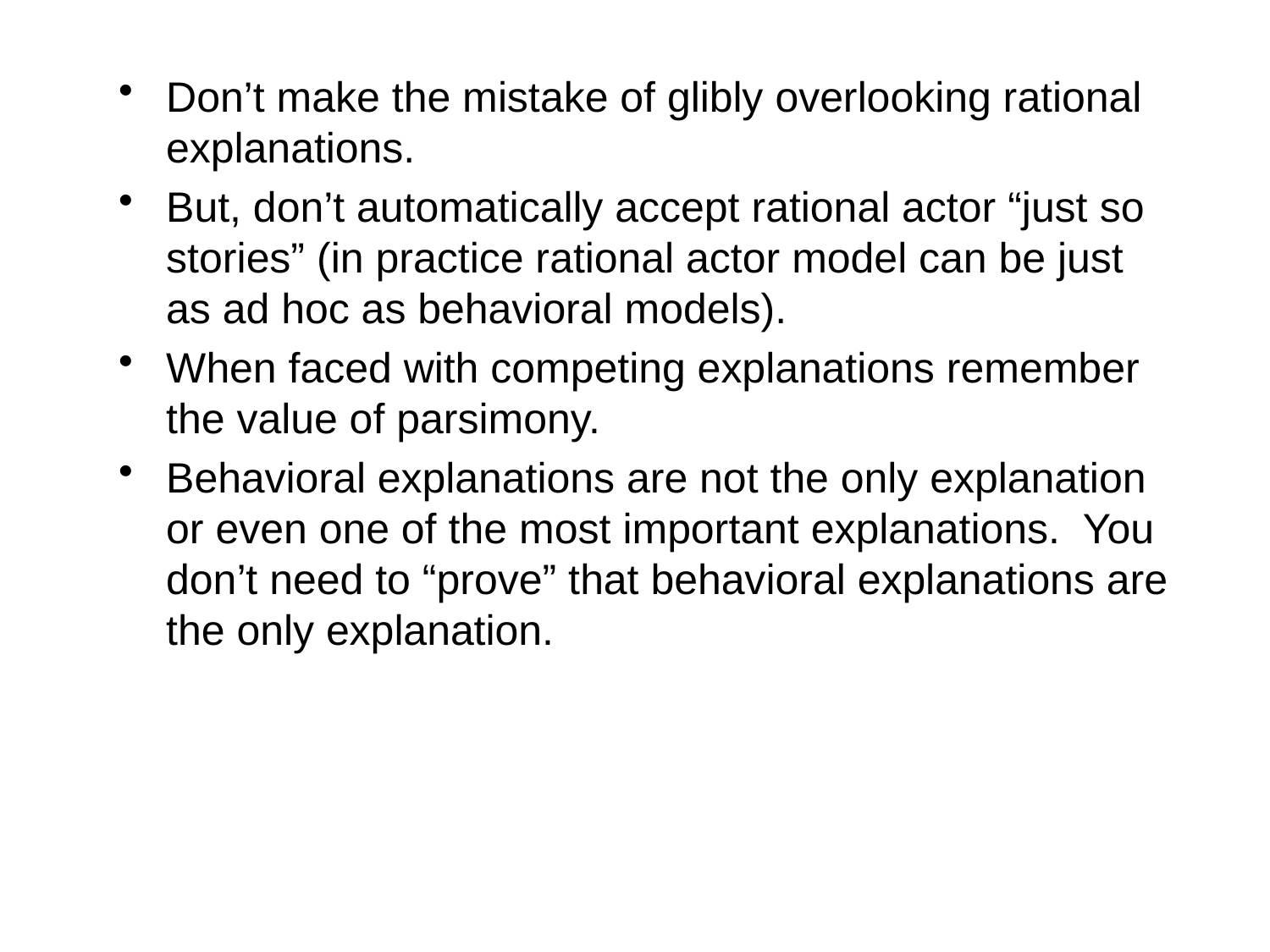

Don’t make the mistake of glibly overlooking rational explanations.
But, don’t automatically accept rational actor “just so stories” (in practice rational actor model can be just as ad hoc as behavioral models).
When faced with competing explanations remember the value of parsimony.
Behavioral explanations are not the only explanation or even one of the most important explanations.  You don’t need to “prove” that behavioral explanations are the only explanation.